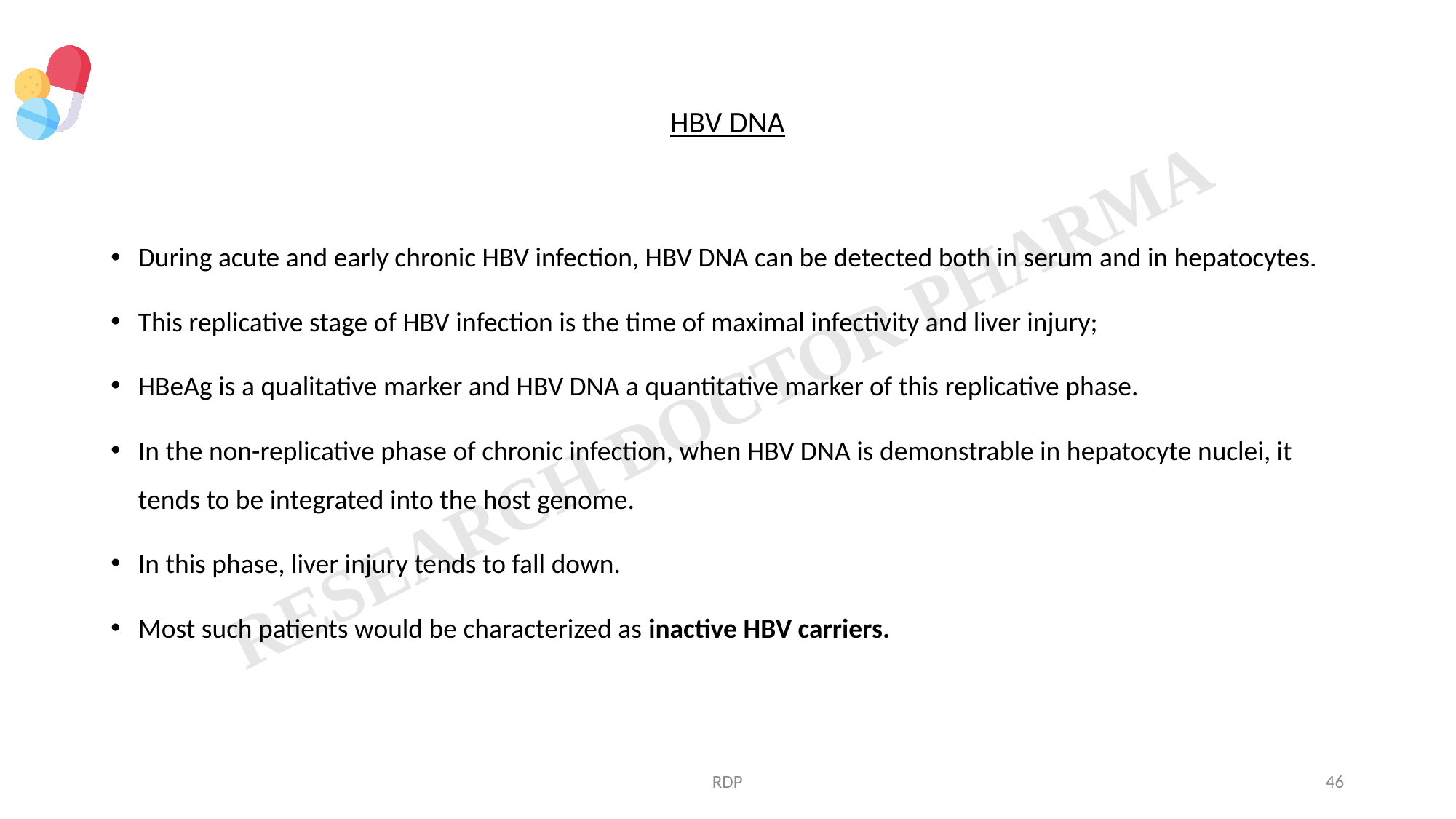

# HBV DNA
During acute and early chronic HBV infection, HBV DNA can be detected both in serum and in hepatocytes.
This replicative stage of HBV infection is the time of maximal infectivity and liver injury;
HBeAg is a qualitative marker and HBV DNA a quantitative marker of this replicative phase.
In the non-replicative phase of chronic infection, when HBV DNA is demonstrable in hepatocyte nuclei, it tends to be integrated into the host genome.
In this phase, liver injury tends to fall down.
Most such patients would be characterized as inactive HBV carriers.
RDP
46